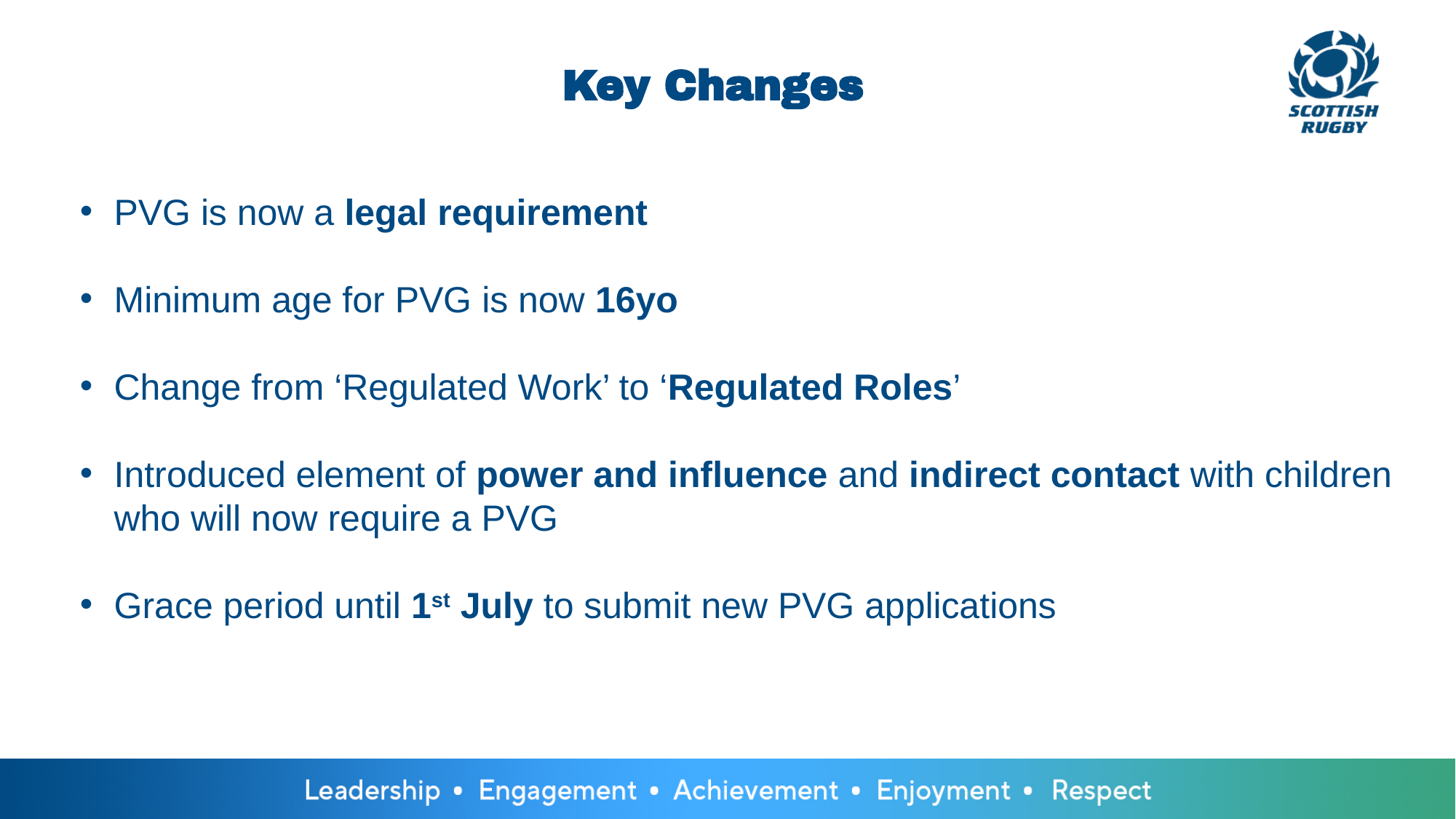

# Key Changes
PVG is now a legal requirement

Minimum age for PVG is now 16yo

Change from ‘Regulated Work’ to ‘Regulated Roles’

Introduced element of power and influence and indirect contact with children who will now require a PVG

Grace period until 1st July to submit new PVG applications